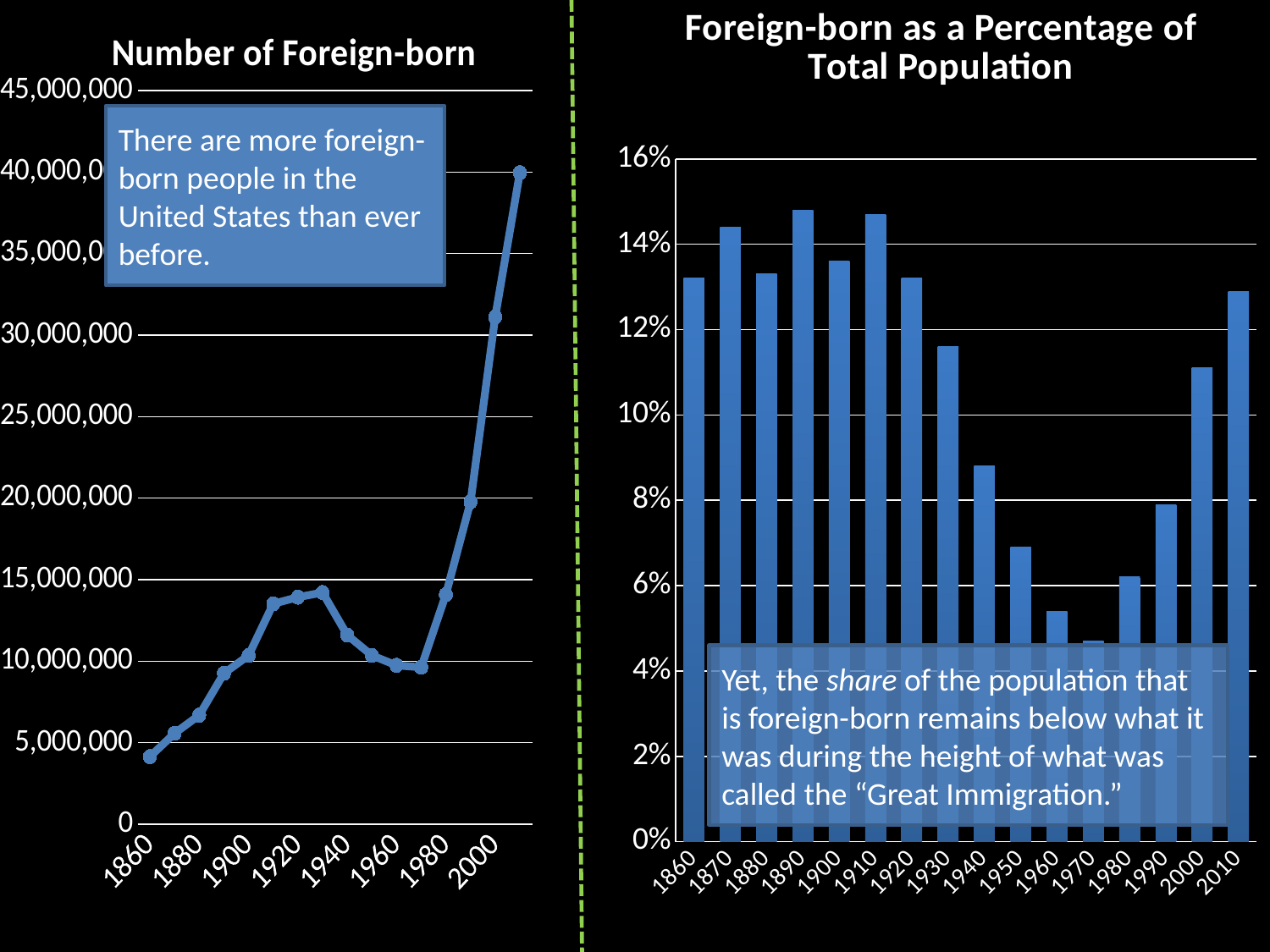

### Chart:

| Category |  |
|---|---|
| 1860 | 4138697.0 |
| 1870 | 5567229.0 |
| 1880 | 6679943.0 |
| 1890 | 9249547.0 |
| 1900 | 10341276.0 |
| 1910 | 13515886.0 |
| 1920 | 13920692.0 |
| 1930 | 14204149.0 |
| 1940 | 11594896.0 |
| 1950 | 10347395.0 |
| 1960 | 9738091.0 |
| 1970 | 9619302.0 |
| 1980 | 14079906.0 |
| 1990 | 19767316.0 |
| 2000 | 31107889.0 |
| 2010 | 39955854.0 |

### Chart:

| Category |  |
|---|---|
| 1860 | 0.132 |
| 1870 | 0.14400000000000004 |
| 1880 | 0.133 |
| 1890 | 0.14800000000000021 |
| 1900 | 0.136 |
| 1910 | 0.1470000000000002 |
| 1920 | 0.132 |
| 1930 | 0.11600000000000002 |
| 1940 | 0.08800000000000006 |
| 1950 | 0.06900000000000003 |
| 1960 | 0.054 |
| 1970 | 0.047000000000000014 |
| 1980 | 0.062000000000000034 |
| 1990 | 0.07900000000000017 |
| 2000 | 0.111 |
| 2010 | 0.129 |
There are more foreign-born people in the United States than ever before.
Yet, the share of the population that is foreign-born remains below what it was during the height of what was called the “Great Immigration.”